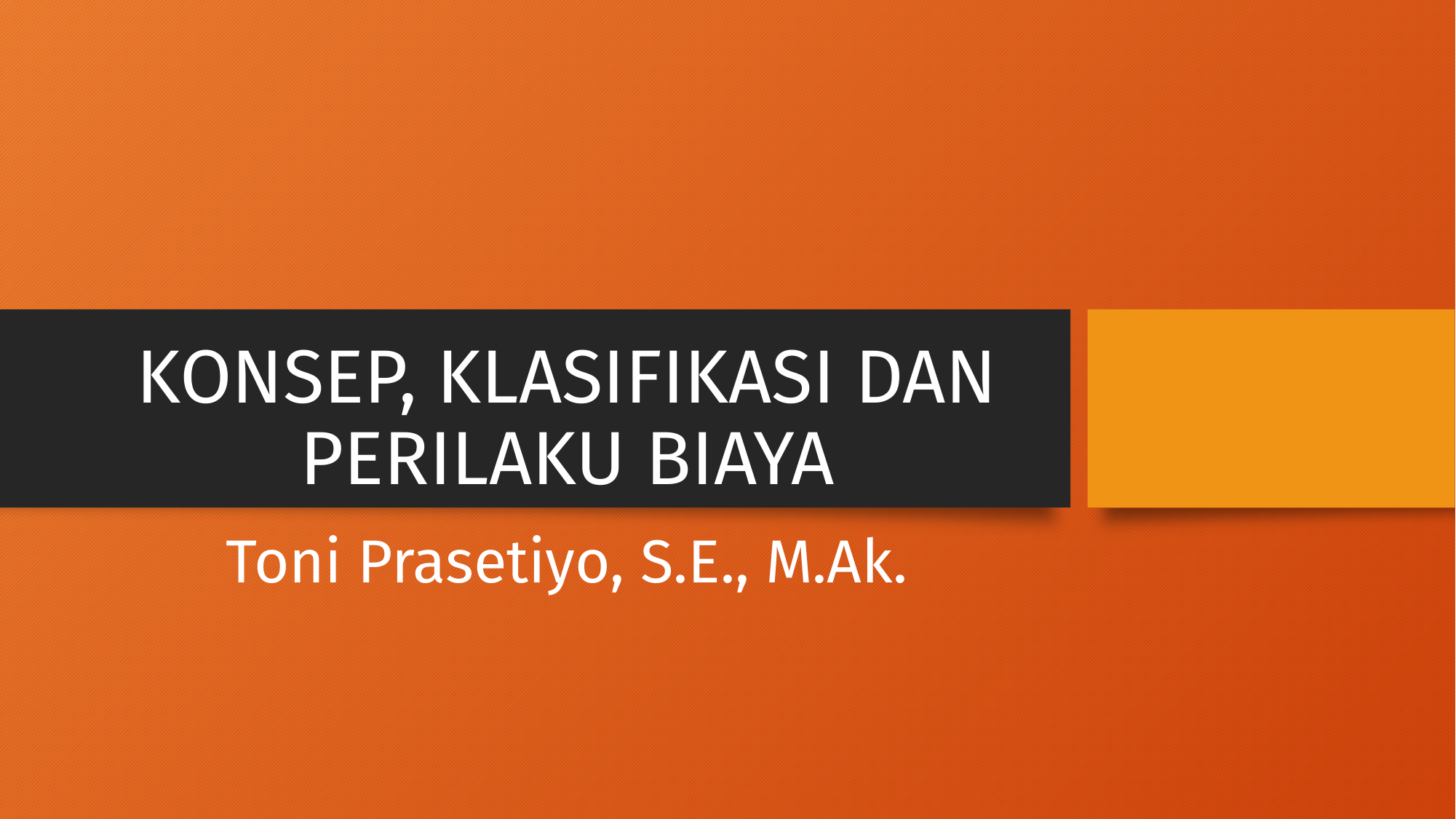

# KONSEP, KLASIFIKASI DAN PERILAKU BIAYA
Toni Prasetiyo, S.E., M.Ak.